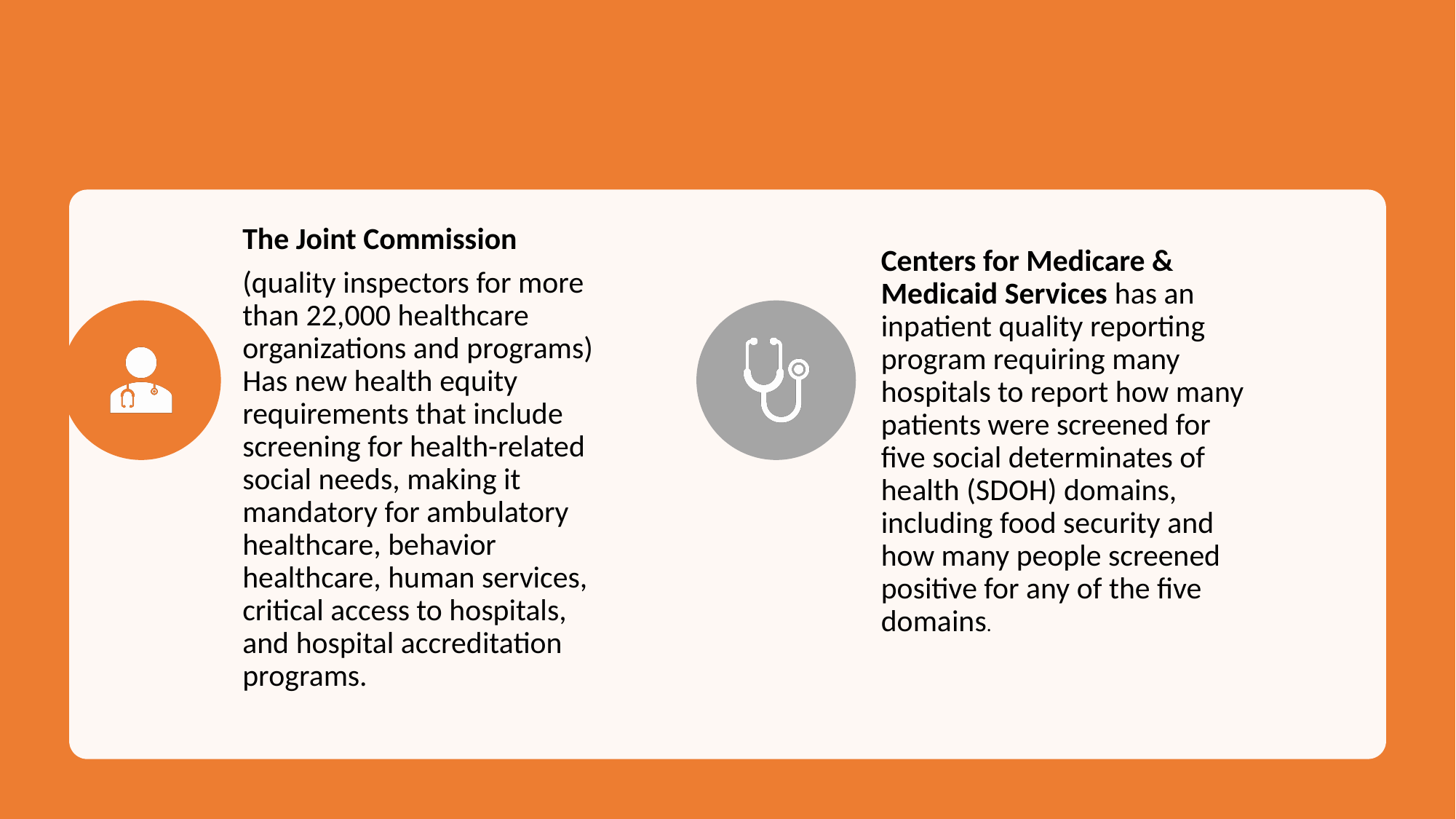

The Joint Commission
(quality inspectors for more than 22,000 healthcare organizations and programs) Has new health equity requirements that include screening for health-related social needs, making it mandatory for ambulatory healthcare, behavior healthcare, human services, critical access to hospitals, and hospital accreditation programs.
Centers for Medicare & Medicaid Services has an inpatient quality reporting program requiring many hospitals to report how many patients were screened for five social determinates of health (SDOH) domains, including food security and how many people screened positive for any of the five domains.